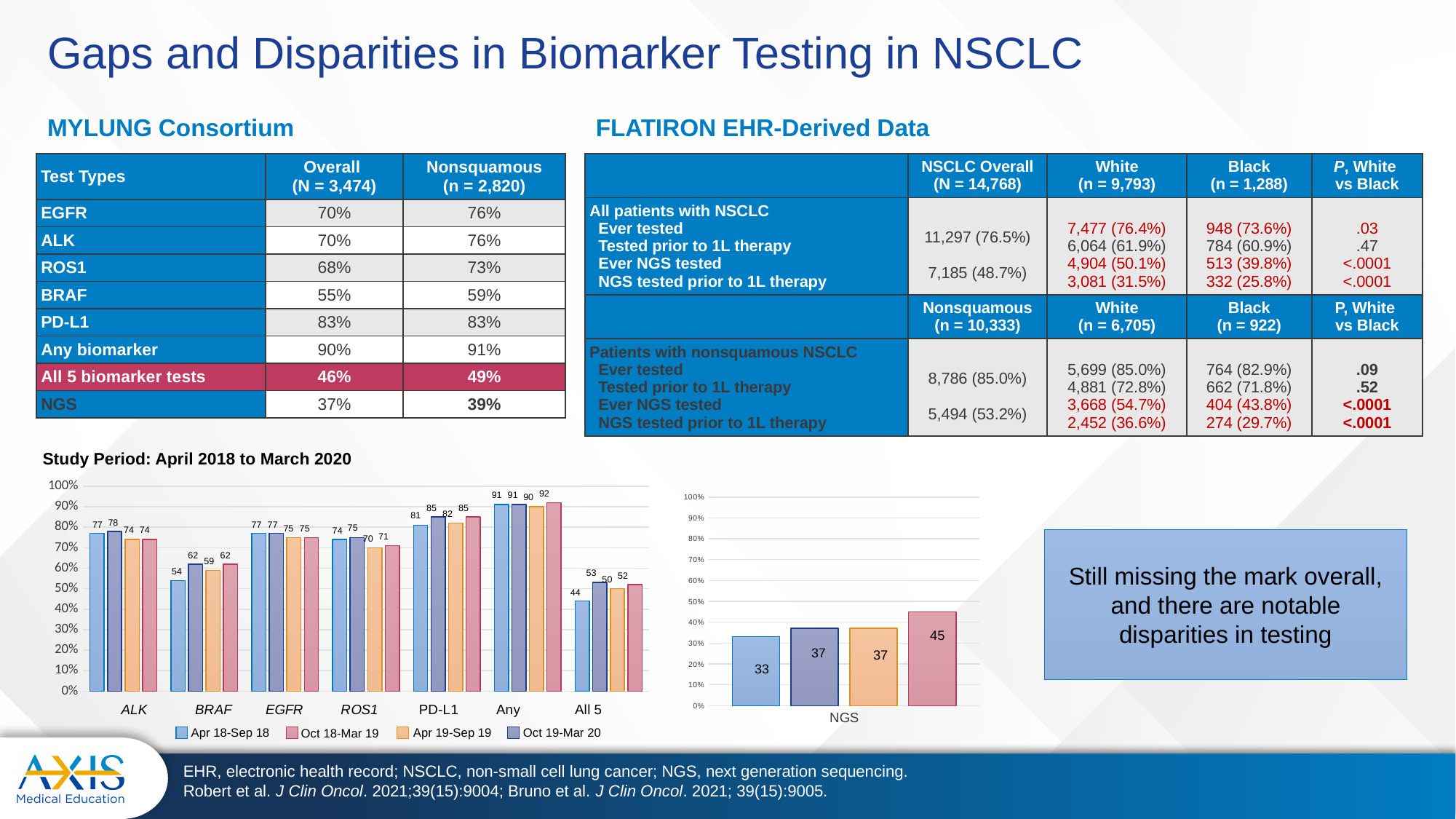

# Gaps and Disparities in Biomarker Testing in NSCLC
MYLUNG Consortium
FLATIRON EHR-Derived Data
| Test Types | Overall (N = 3,474) | Nonsquamous (n = 2,820) |
| --- | --- | --- |
| EGFR | 70% | 76% |
| ALK | 70% | 76% |
| ROS1 | 68% | 73% |
| BRAF | 55% | 59% |
| PD-L1 | 83% | 83% |
| Any biomarker | 90% | 91% |
| All 5 biomarker tests | 46% | 49% |
| NGS | 37% | 39% |
|  | NSCLC Overall (N = 14,768) | White (n = 9,793) | Black (n = 1,288) | P, White vs Black |
| --- | --- | --- | --- | --- |
| All patients with NSCLC Ever tested Tested prior to 1L therapy Ever NGS tested NGS tested prior to 1L therapy | 11,297 (76.5%) 7,185 (48.7%) | 7,477 (76.4%) 6,064 (61.9%) 4,904 (50.1%) 3,081 (31.5%) | 948 (73.6%) 784 (60.9%) 513 (39.8%) 332 (25.8%) | .03 .47 <.0001 <.0001 |
|  | Nonsquamous (n = 10,333) | White (n = 6,705) | Black (n = 922) | P, White vs Black |
| Patients with nonsquamous NSCLC Ever tested Tested prior to 1L therapy Ever NGS tested NGS tested prior to 1L therapy | 8,786 (85.0%) 5,494 (53.2%) | 5,699 (85.0%) 4,881 (72.8%) 3,668 (54.7%) 2,452 (36.6%) | 764 (82.9%) 662 (71.8%) 404 (43.8%) 274 (29.7%) | .09 .52 <.0001 <.0001 |
Study Period: April 2018 to March 2020

### Chart

| Category | Series 1 | Series 2 | Series 3 | Series 4 |
|---|---|---|---|---|
| ALK | 0.77 | 0.78 | 0.74 | 0.74 |
| BRAF | 0.54 | 0.62 | 0.59 | 0.62 |
| EGFR | 0.77 | 0.77 | 0.75 | 0.75 |
| ROS1 | 0.74 | 0.75 | 0.7 | 0.71 |
| PD-L1 | 0.81 | 0.85 | 0.82 | 0.85 |
| Any | 0.91 | 0.91 | 0.9 | 0.92 |
| All 5 | 0.44 | 0.53 | 0.5 | 0.52 |

### Chart

| Category | Series 1 | Series 2 | Series 3 | Series 4 |
|---|---|---|---|---|
| NGS | 0.33 | 0.37 | 0.37 | 0.45 |
92
91
91
90
85
85
82
81
78
77
77
77
75
75
75
74
74
74
71
70
62
62
59
54
53
52
50
44
Still missing the mark overall, and there are notable disparities in testing
45
37
37
33
Apr 18-Sep 18
Oct 19-Mar 20
Apr 19-Sep 19
Oct 18-Mar 19

EHR, electronic health record; NSCLC, non-small cell lung cancer; NGS, next generation sequencing.
Robert et al. J Clin Oncol. 2021;39(15):9004; Bruno et al. J Clin Oncol. 2021; 39(15):9005.